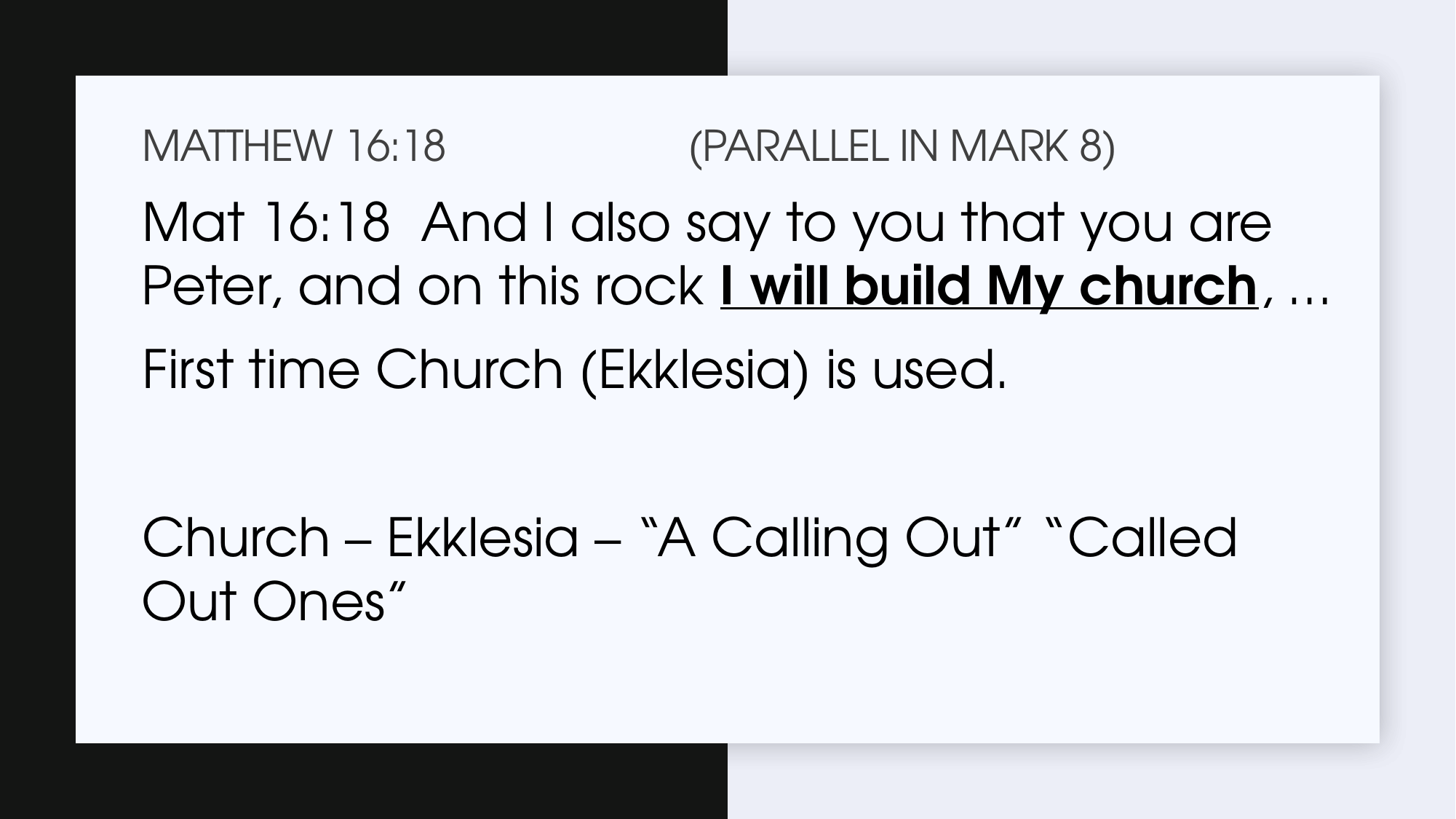

# Matthew 16:18			(Parallel in Mark 8)
Mat 16:18  And I also say to you that you are Peter, and on this rock I will build My church, …
First time Church (Ekklesia) is used.

Church – Ekklesia – “A Calling Out” “Called Out Ones”